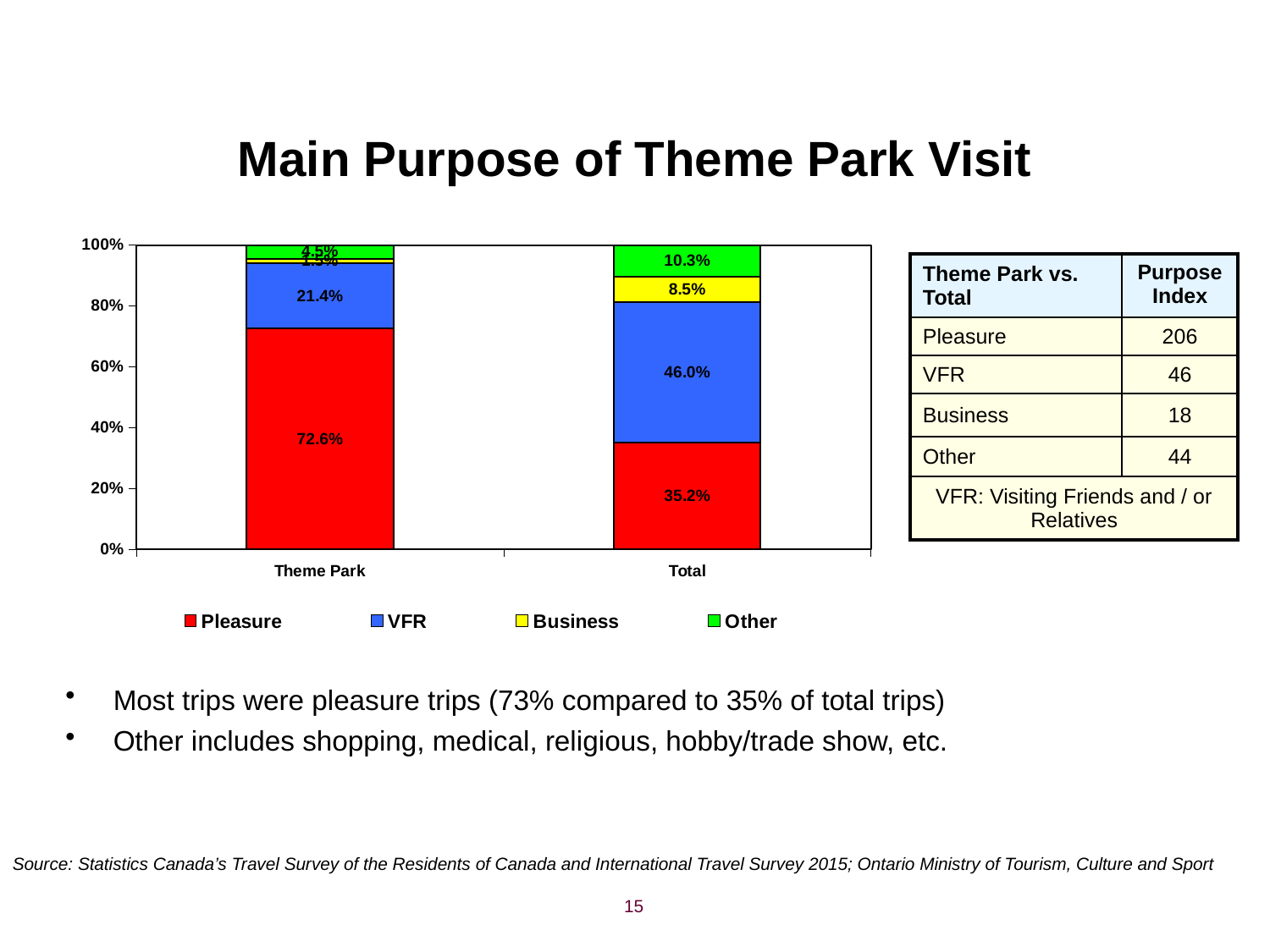

# Main Purpose of Theme Park Visit

### Chart

| Category | Pleasure | VFR | Business | Other |
|---|---|---|---|---|
| Theme Park | 0.7258258912101978 | 0.2136665482542192 | 0.015240319246604846 | 0.04526724128897808 |
| Total | 0.3523286348214988 | 0.4598180962474263 | 0.08516611608960128 | 0.10268715284147367 |
| Theme Park vs. Total | Purpose Index |
| --- | --- |
| Pleasure | 206 |
| VFR | 46 |
| Business | 18 |
| Other | 44 |
| VFR: Visiting Friends and / or Relatives |  |
Most trips were pleasure trips (73% compared to 35% of total trips)
Other includes shopping, medical, religious, hobby/trade show, etc.

Source: Statistics Canada’s Travel Survey of the Residents of Canada and International Travel Survey 2015; Ontario Ministry of Tourism, Culture and Sport
15